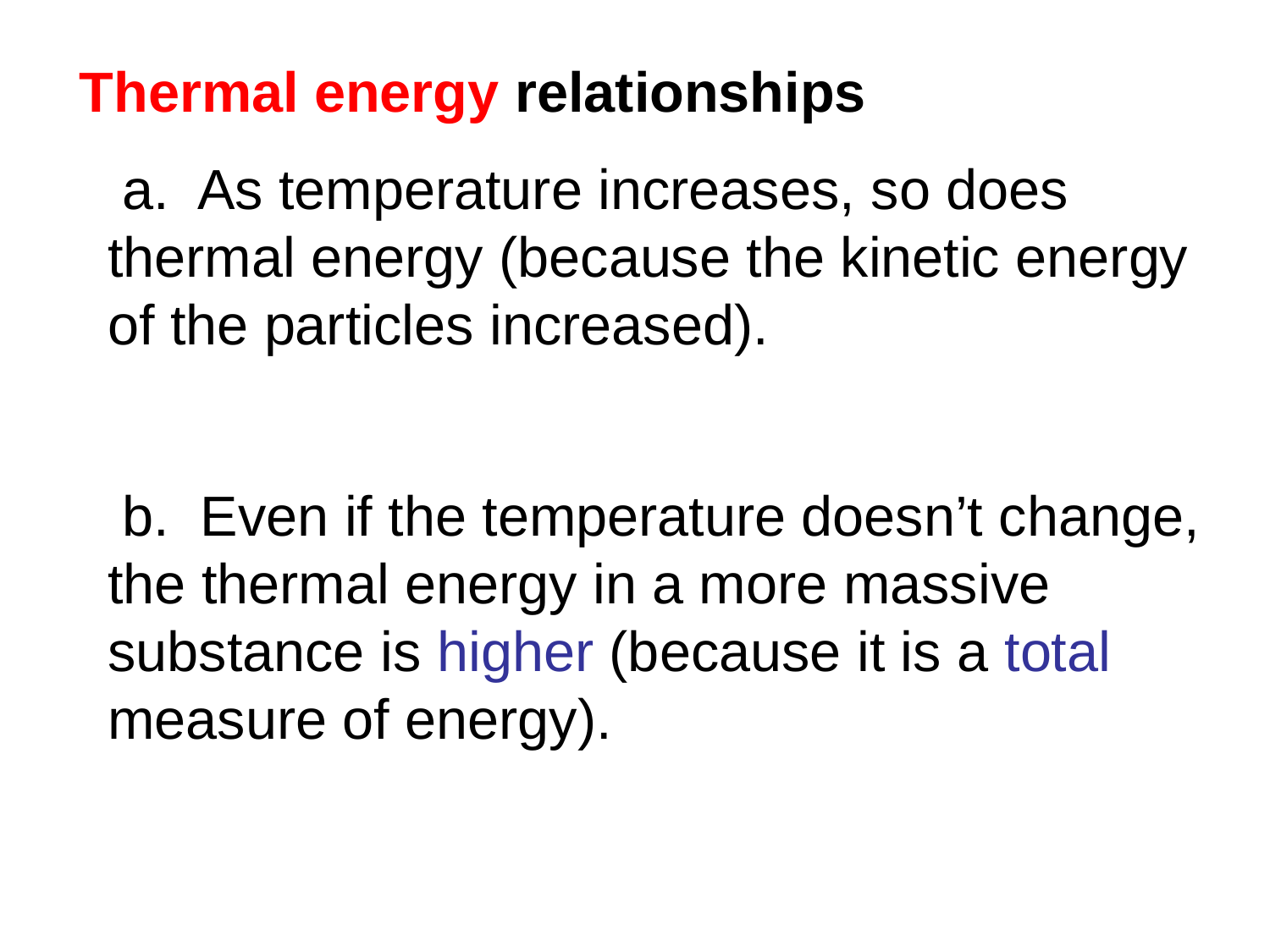

Thermal energy relationships
     a.  As temperature increases, so does thermal energy (because the kinetic energy of the particles increased).

     b.  Even if the temperature doesn’t change, the thermal energy in a more massive substance is higher (because it is a total measure of energy).